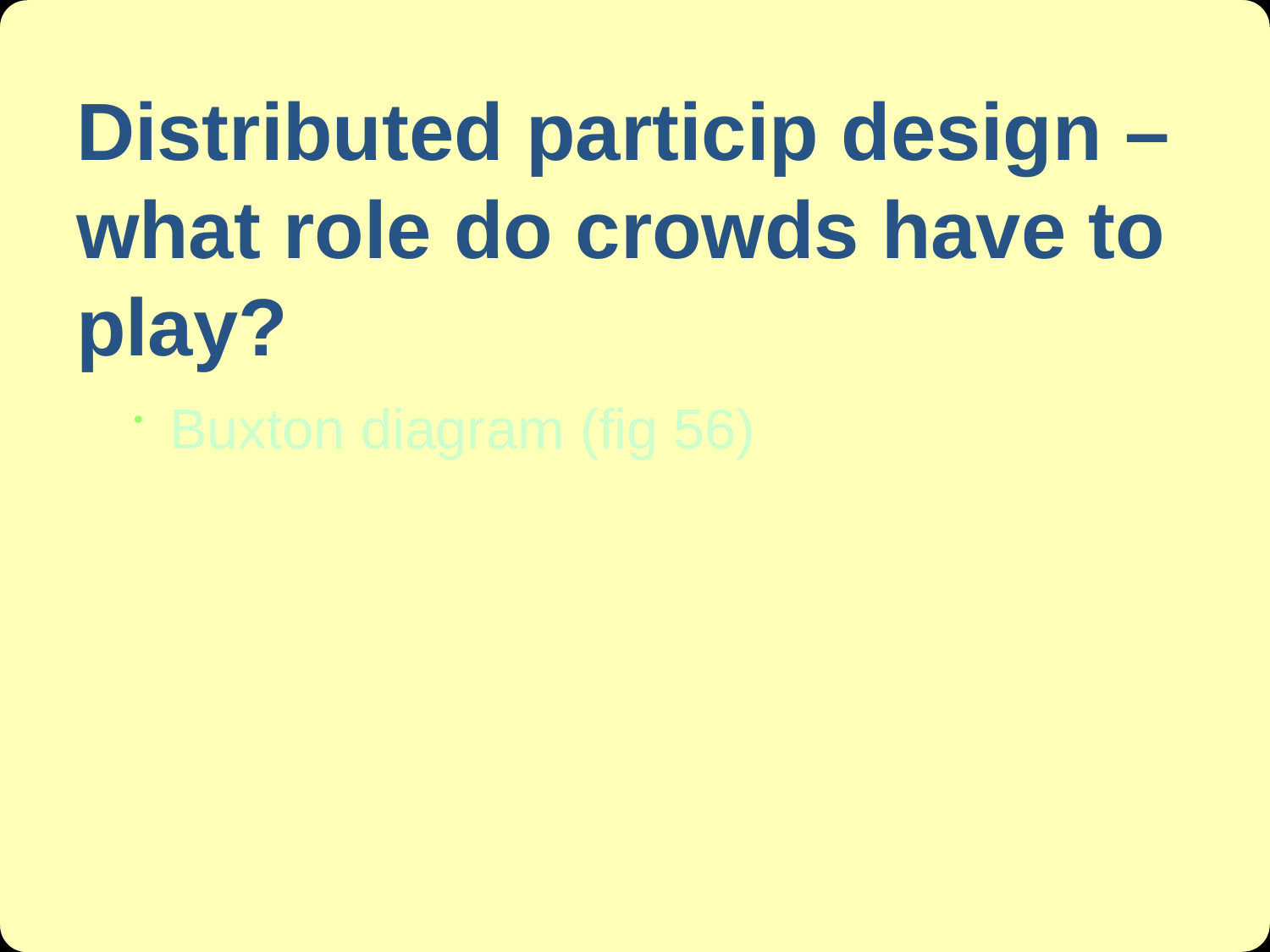

# Distributed particip design – what role do crowds have to play?

Buxton diagram (fig 56)